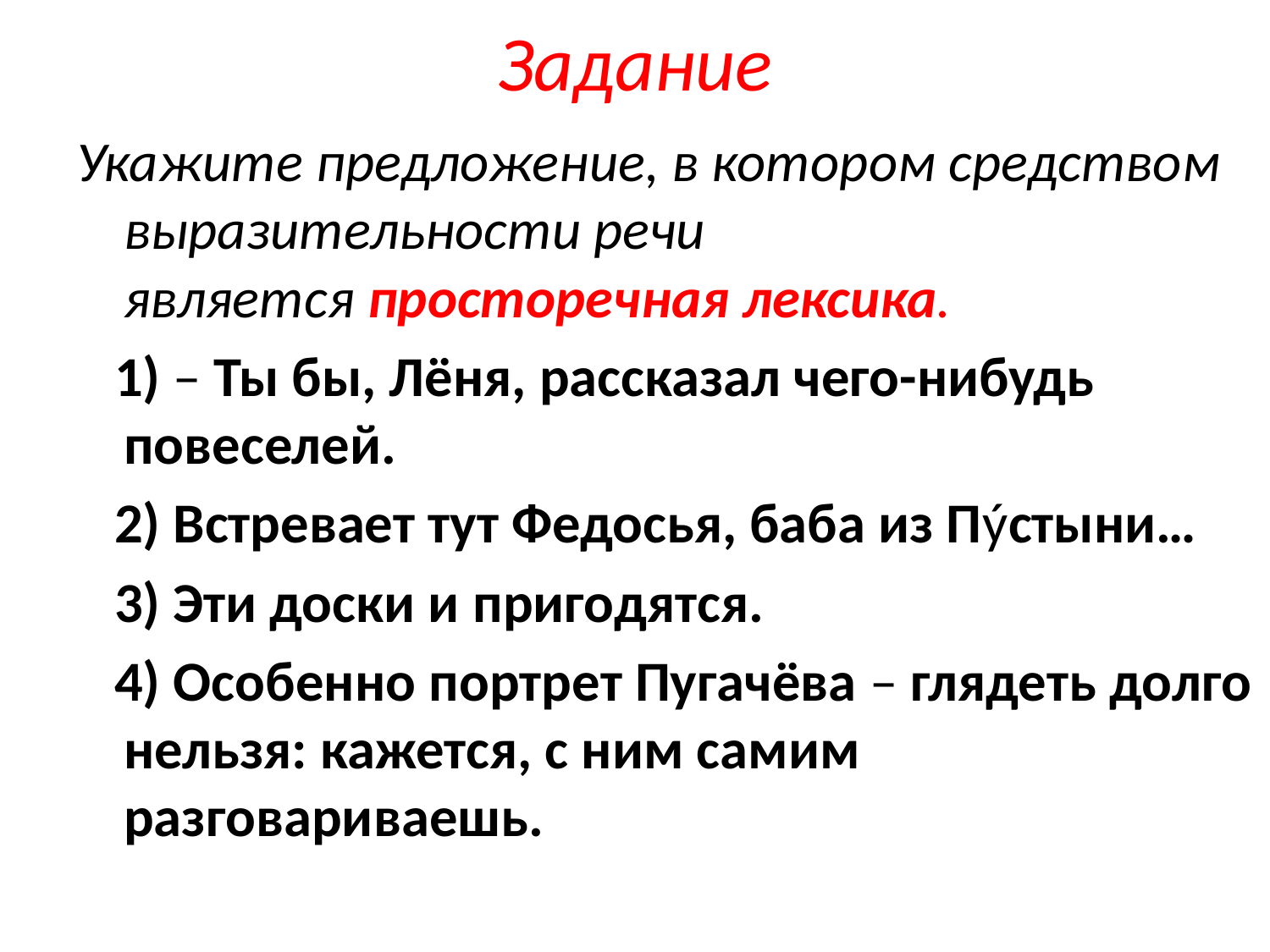

# Задание
Укажите предложение, в котором средством выразительности речи является просторечная лексика.
   1) – Ты бы, Лёня, рассказал чего-нибудь повеселей.
   2) Встревает тут Федосья, баба из Пýстыни…
   3) Эти доски и пригодятся.
   4) Особенно портрет Пугачёва – глядеть долго нельзя: кажется, с ним самим разговариваешь.